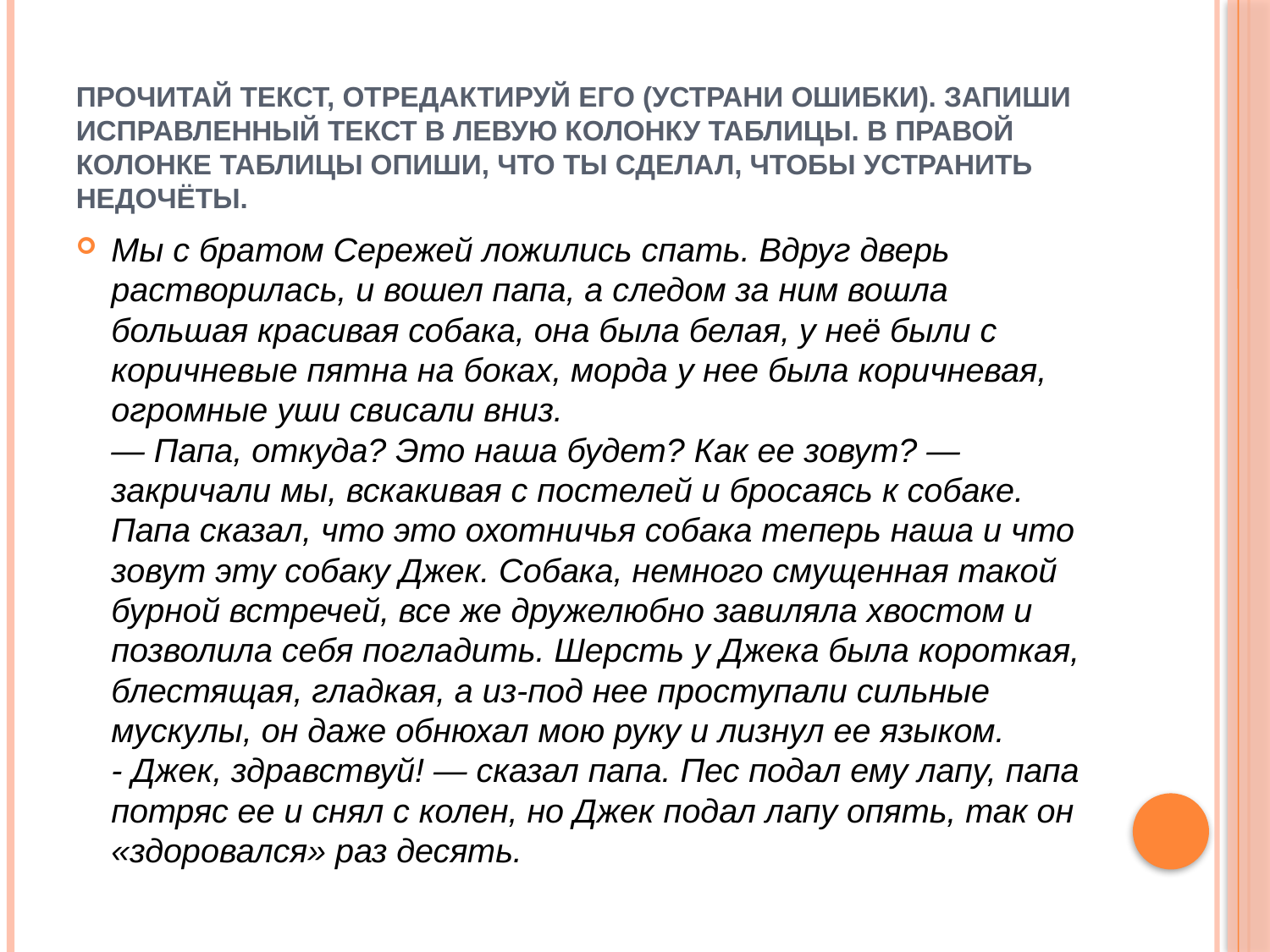

# Прочитай текст, отредактируй его (устрани ошибки). Запиши исправленный текст в левую колонку таблицы. В правой колонке таблицы опиши, что ты сделал, чтобы устранить недочёты.
Мы с братом Сережей ложились спать. Вдруг дверь растворилась, и вошел папа, а следом за ним вошла большая красивая собака, она была белая, у неё были с коричневые пятна на боках, морда у нее была коричневая, огромные уши свисали вниз.
— Папа, откуда? Это наша будет? Как ее зовут? — закричали мы, вскакивая с постелей и бросаясь к собаке. Папа сказал, что это охотничья собака теперь наша и что зовут эту собаку Джек. Собака, немного смущенная такой бурной встречей, все же дружелюбно завиляла хвостом и позволила себя погладить. Шерсть у Джека была короткая, блестящая, гладкая, а из-под нее проступали сильные мускулы, он даже обнюхал мою руку и лизнул ее языком.
- Джек, здравствуй! — сказал папа. Пес подал ему лапу, папа потряс ее и снял с колен, но Джек подал лапу опять, так он «здоровался» раз десять.